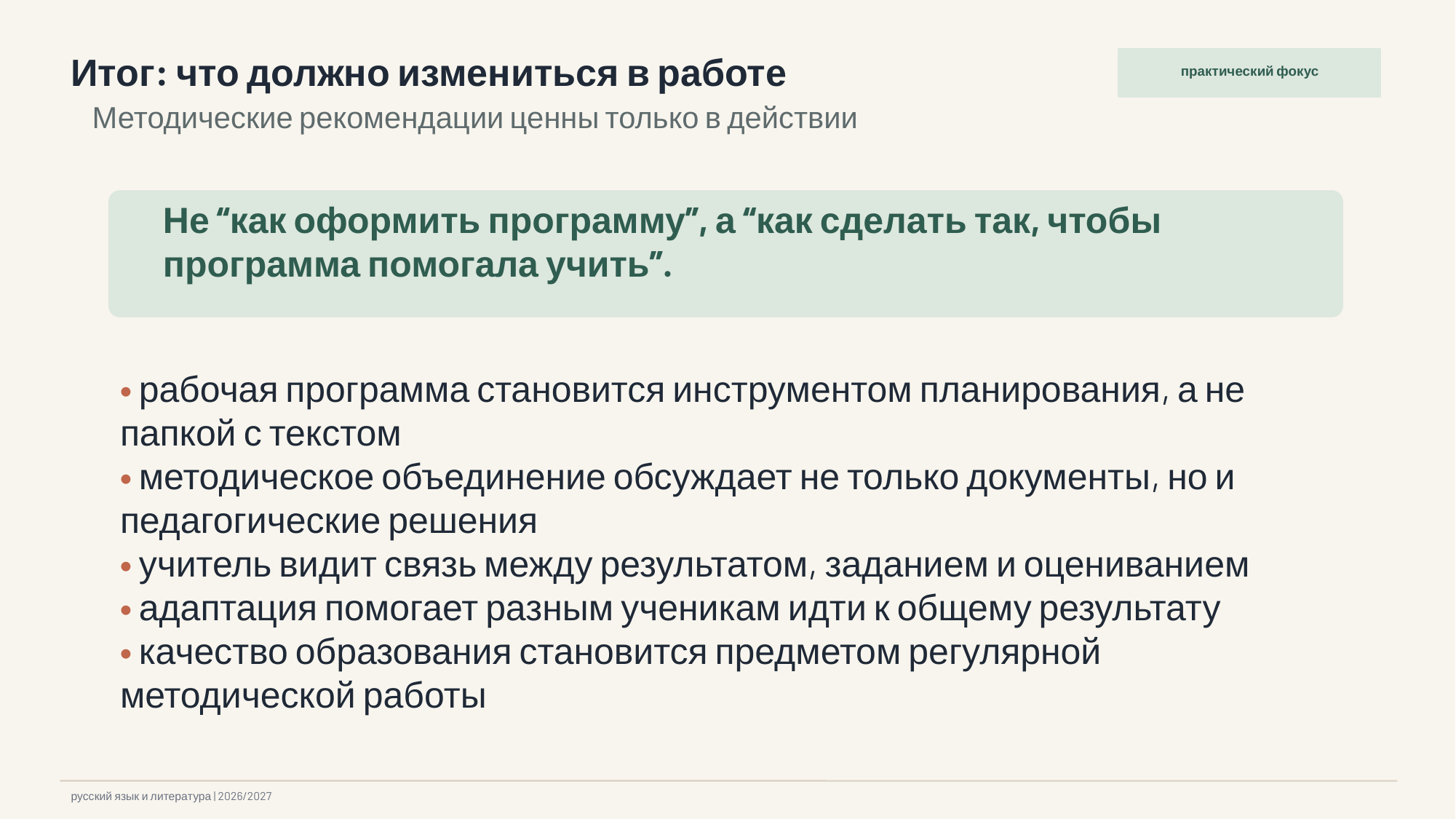

Итог: что должно измениться в работе

практический фокус
Методические рекомендации ценны только в действии

Не “как оформить программу”, а “как сделать так, чтобы программа помогала учить”.
• рабочая программа становится инструментом планирования, а не папкой с текстом
• методическое объединение обсуждает не только документы, но и педагогические решения
• учитель видит связь между результатом, заданием и оцениванием
• адаптация помогает разным ученикам идти к общему результату
• качество образования становится предметом регулярной методической работы

русский язык и литература | 2026/2027